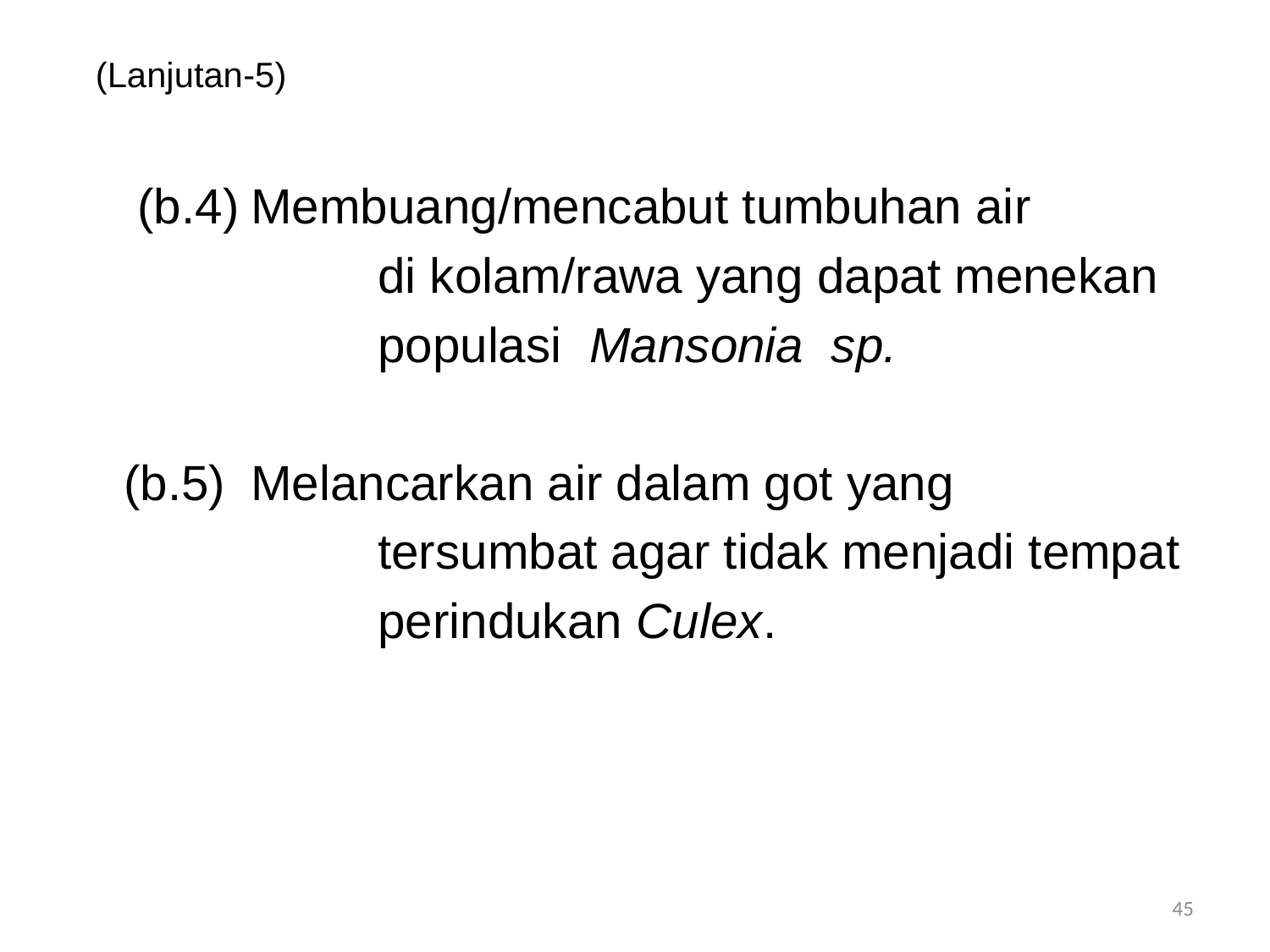

# (Lanjutan-5)
	 (b.4)	Membuang/mencabut tumbuhan air
			di kolam/rawa yang dapat menekan
			populasi  Mansonia  sp.

	(b.5)	Melancarkan air dalam got yang
			tersumbat agar tidak menjadi tempat
			perindukan Culex.
45